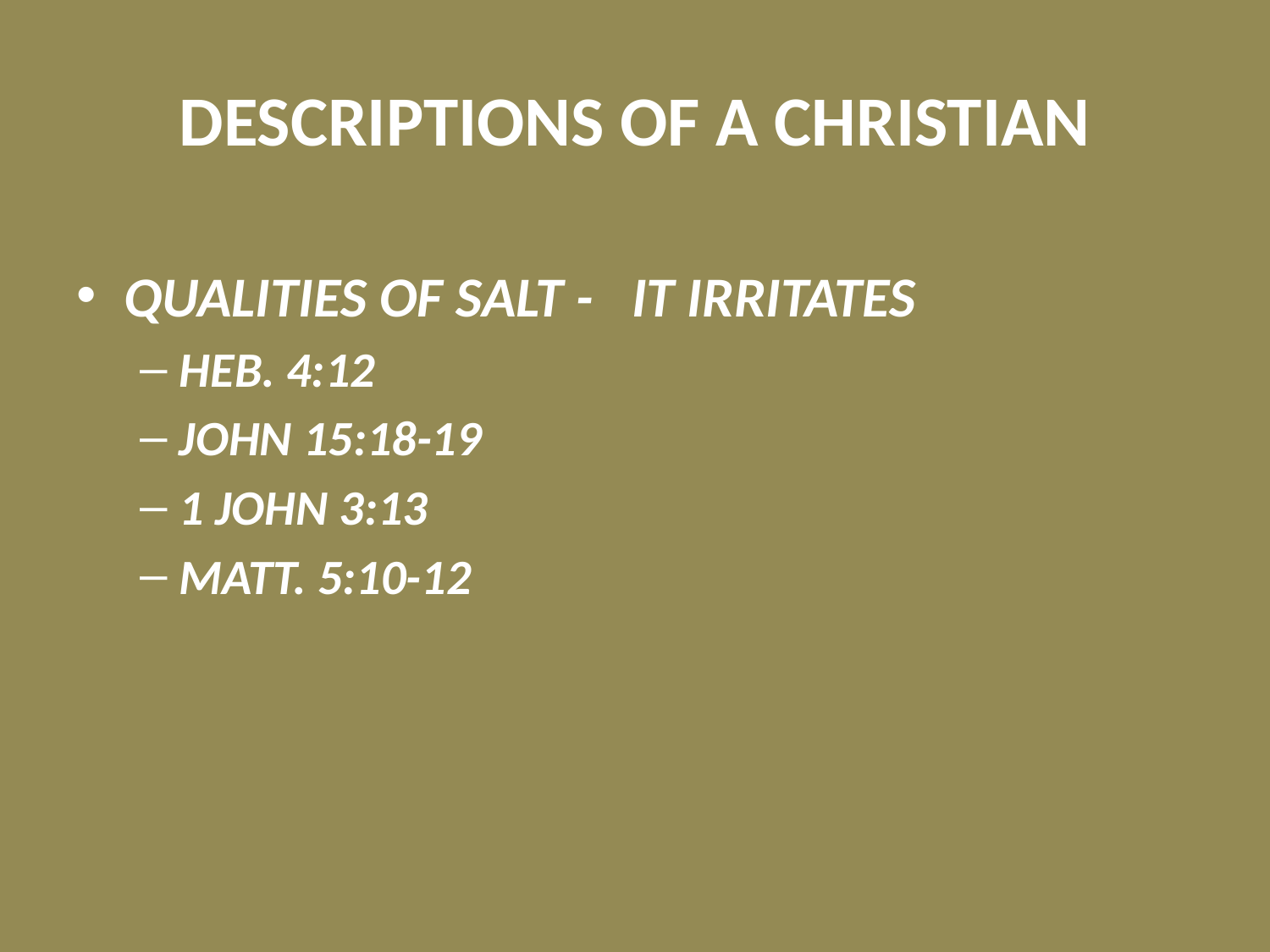

# DESCRIPTIONS OF A CHRISTIAN
QUALITIES OF SALT -   IT IRRITATES
HEB. 4:12
JOHN 15:18-19
1 JOHN 3:13
MATT. 5:10-12